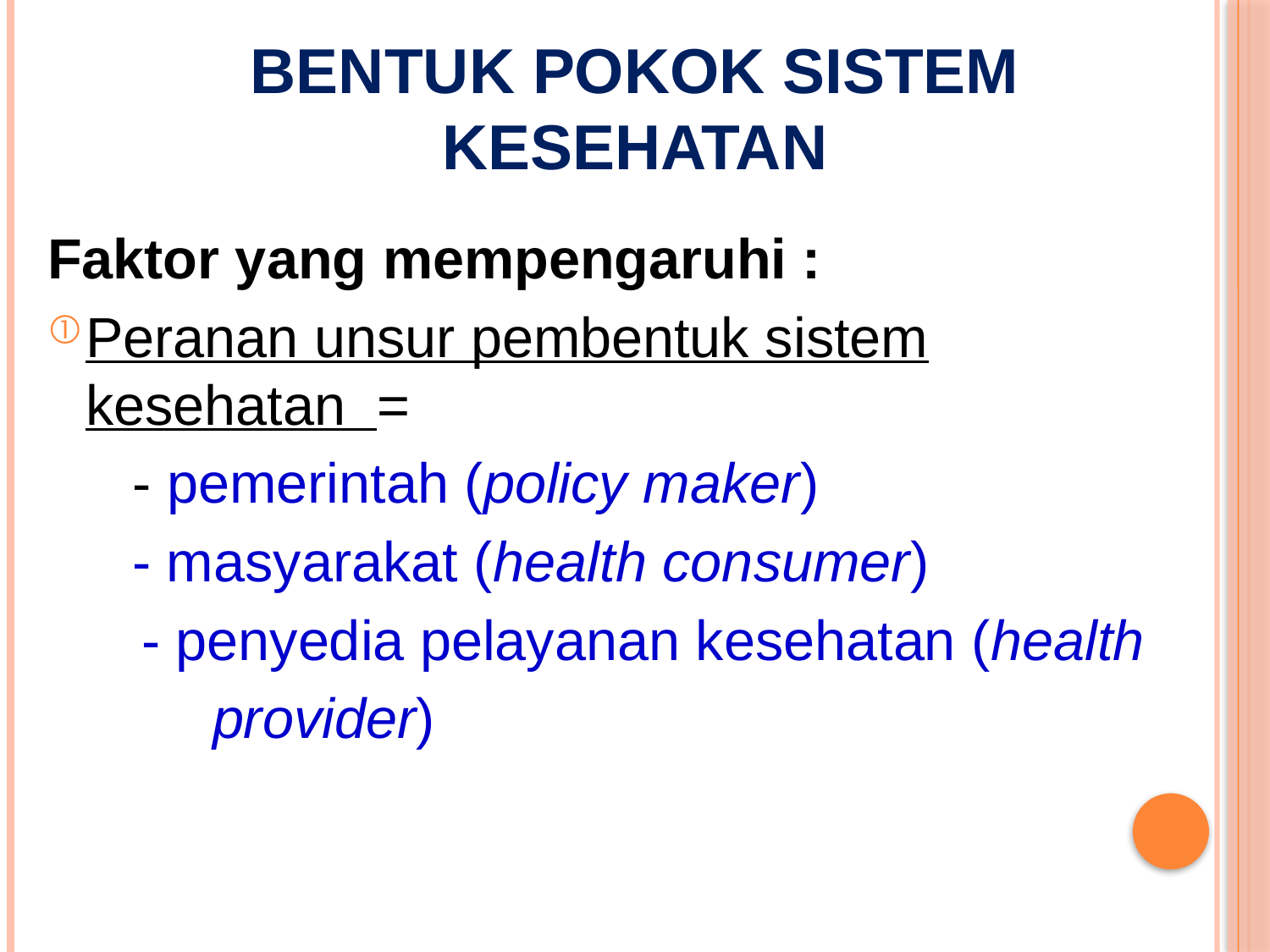

# BENTUK POKOK SISTEM KESEHATAN
Faktor yang mempengaruhi :
Peranan unsur pembentuk sistem kesehatan  =
	   - pemerintah (policy maker)
	   - masyarakat (health consumer)
      - penyedia pelayanan kesehatan (health
		provider)